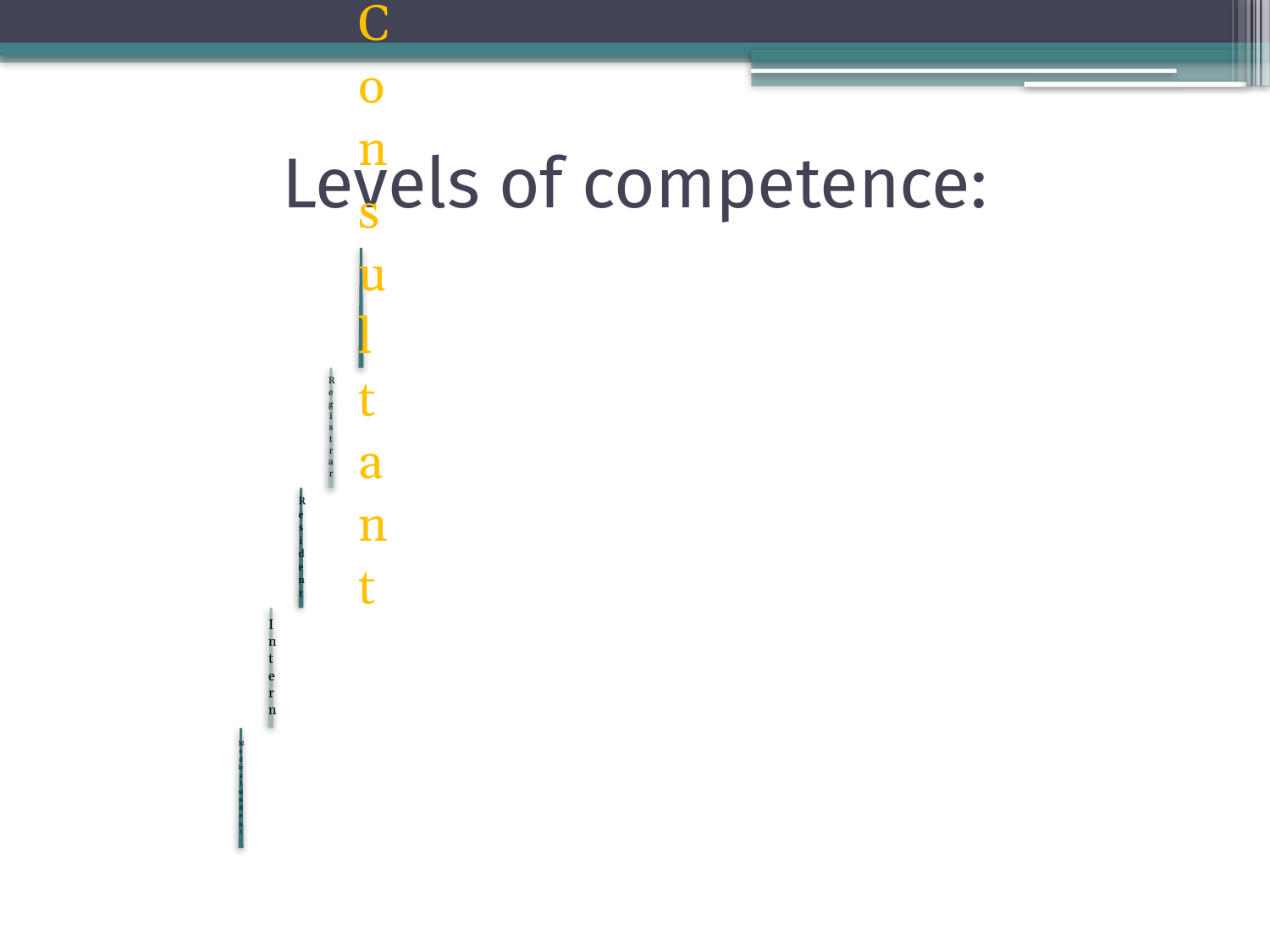

# Levels of competence:
Intern
Medical student
Registrar
Resident